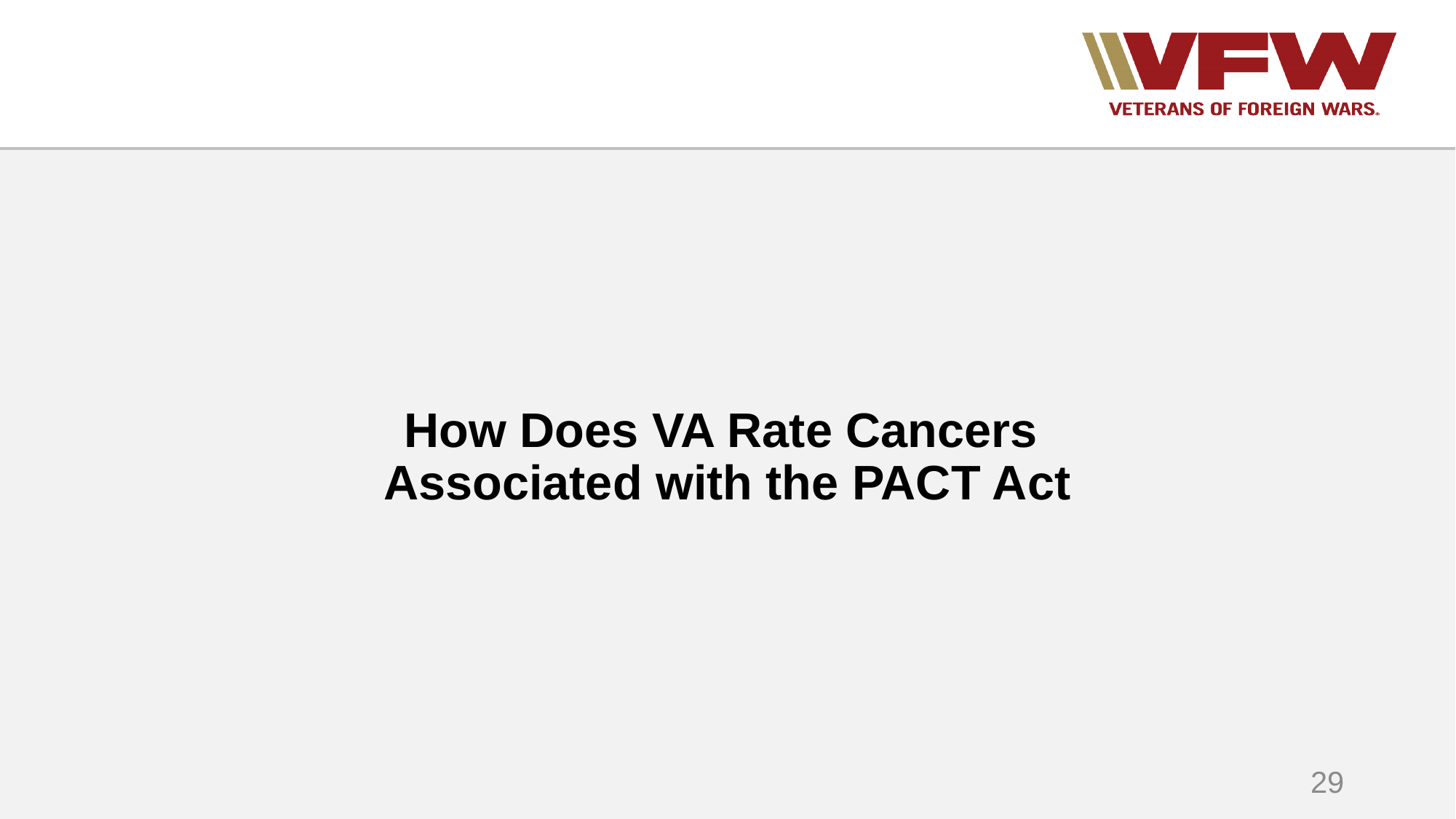

How Does VA Rate Cancers
Associated with the PACT Act
29